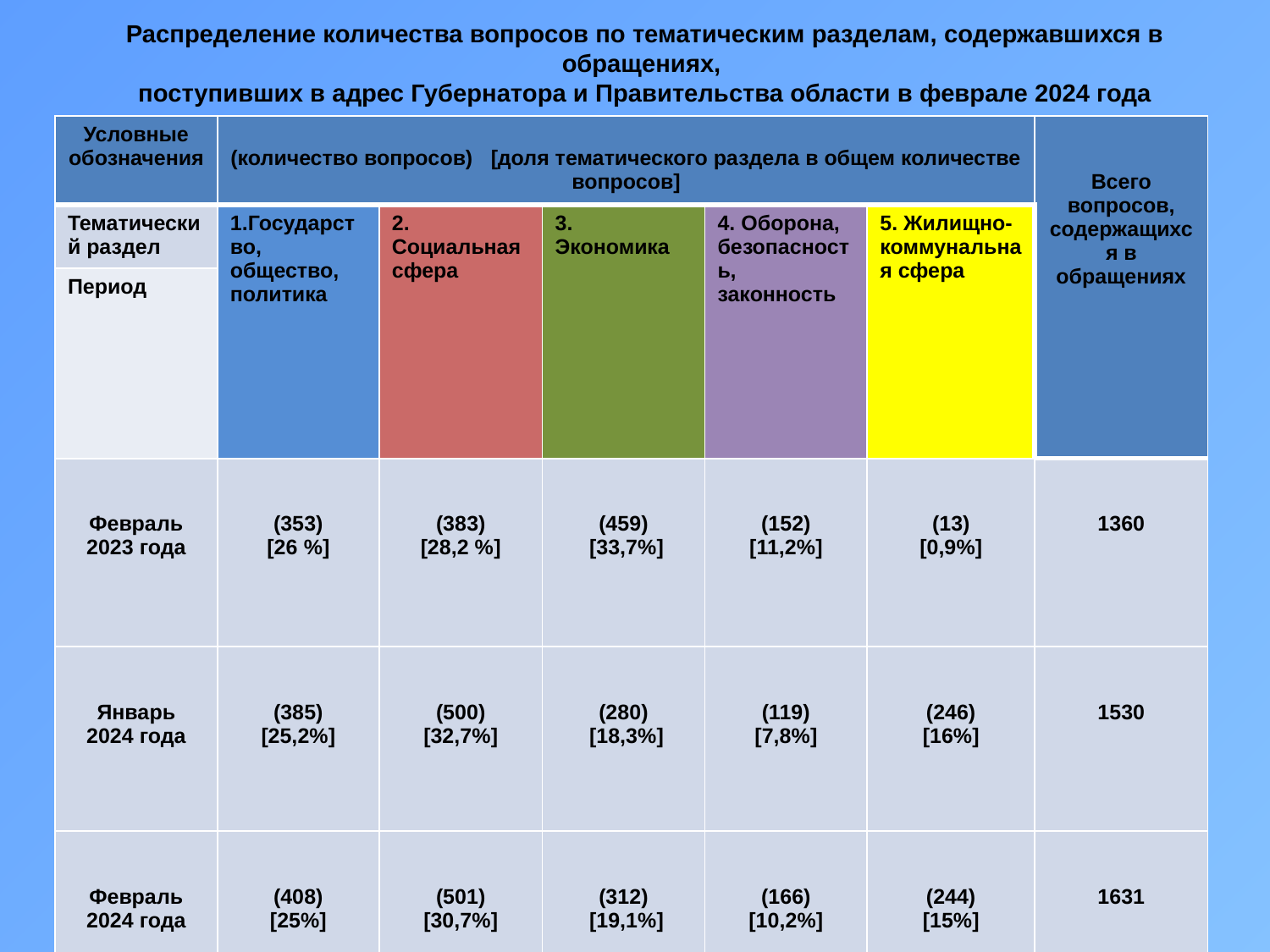

Распределение количества вопросов по тематическим разделам, содержавшихся в обращениях,
поступивших в адрес Губернатора и Правительства области в феврале 2024 года
| Условные обозначения | (количество вопросов) [доля тематического раздела в общем количестве вопросов] |  |  |  |  | Всего вопросов, содержащихся в обращениях |
| --- | --- | --- | --- | --- | --- | --- |
| Тематический раздел | 1.Государство, общество, политика | 2. Социальная сфера | 3. Экономика | 4. Оборона, безопасность, законность | 5. Жилищно-коммунальная сфера |  |
| Период |  |  |  |  |  |  |
| Февраль 2023 года | (353) [26 %] | (383) [28,2 %] | (459) [33,7%] | (152) [11,2%] | (13) [0,9%] | 1360 |
| Январь 2024 года | (385) [25,2%] | (500) [32,7%] | (280) [18,3%] | (119) [7,8%] | (246) [16%] | 1530 |
| Февраль 2024 года | (408) [25%] | (501) [30,7%] | (312) [19,1%] | (166) [10,2%] | (244) [15%] | 1631 |